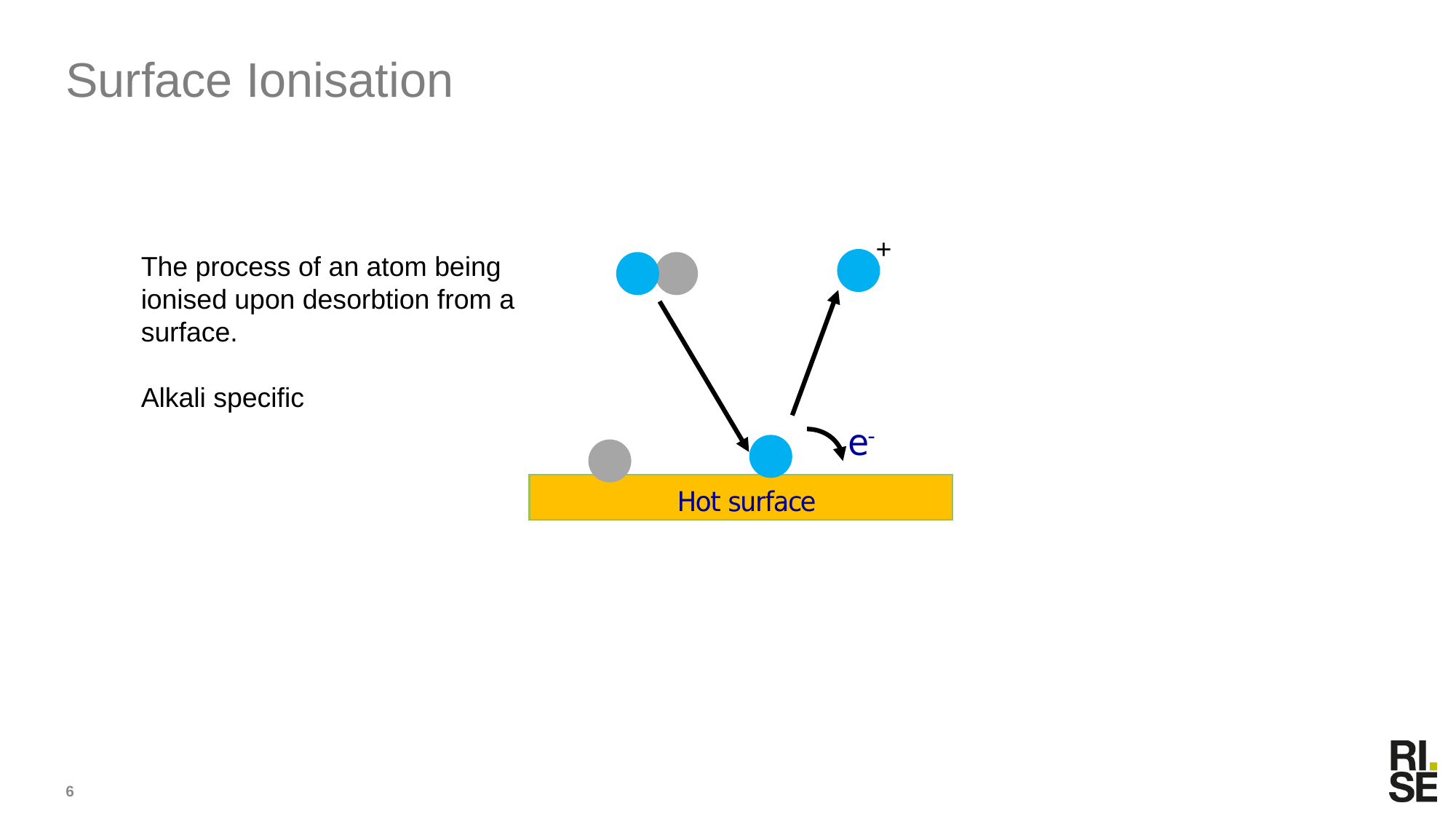

# Surface Ionisation
+
The process of an atom being
ionised upon desorbtion from a
surface.

Alkali specific

e-

Hot surface
6